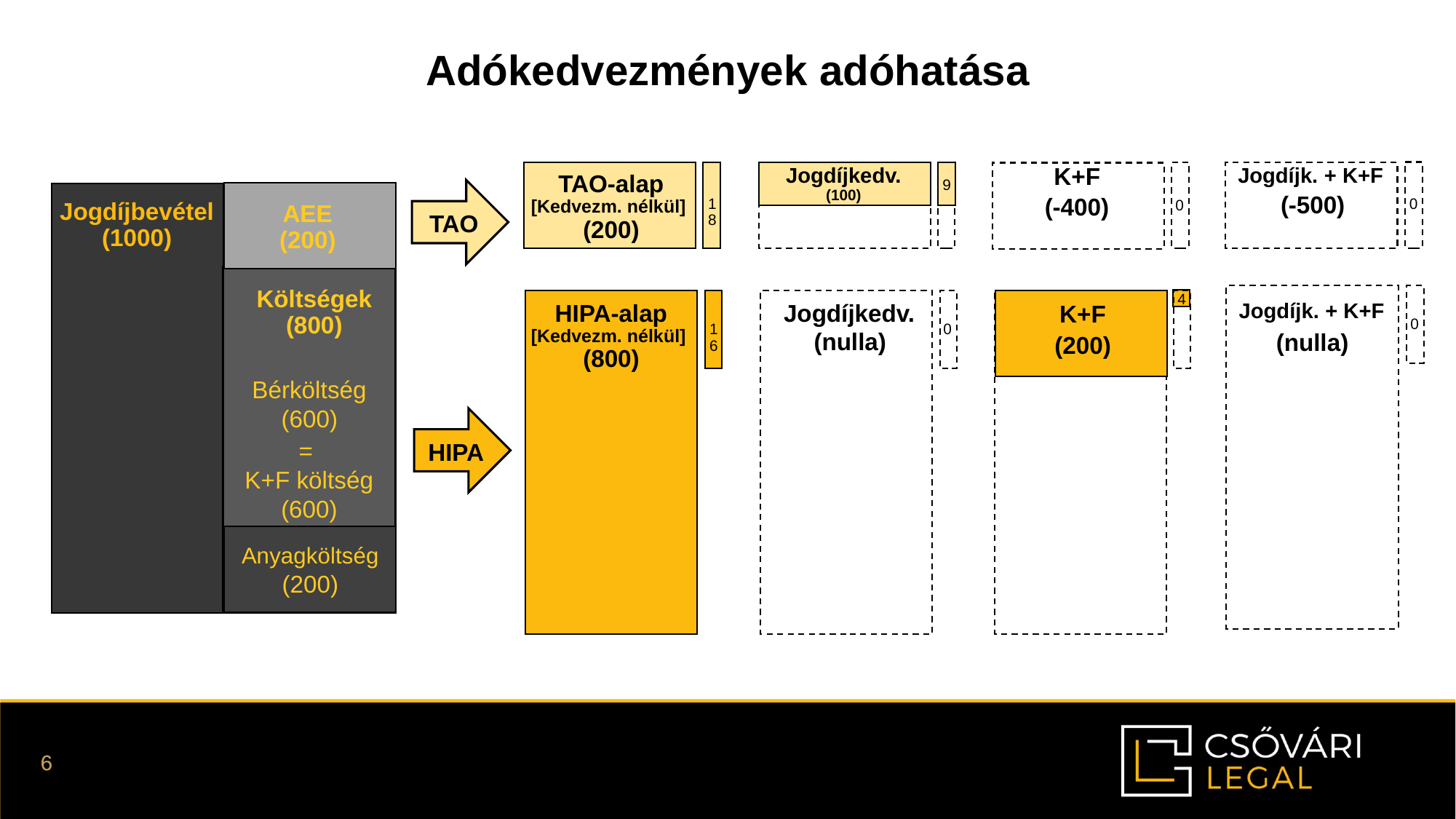

Adókedvezmények adóhatása
Jogdíjk. + K+F
K+F
Jogdíjkedv.

TAO-alap [Kedvezm. nélkül]
(200)
9

(100)

(-500)
(-400)
18
0
0
Jogdíjbevétel
(1000)

AEE
(200)

TAO

Költségek
(800)

4

Jogdíjk. + K+F
HIPA-alap [Kedvezm. nélkül]
(800)
K+F
Jogdíjkedv.
0
16
0
(nulla)
(nulla)
(200)
Bérköltség
(600)

=
K+F költség
(600)
HIPA

Anyagköltség
(200)